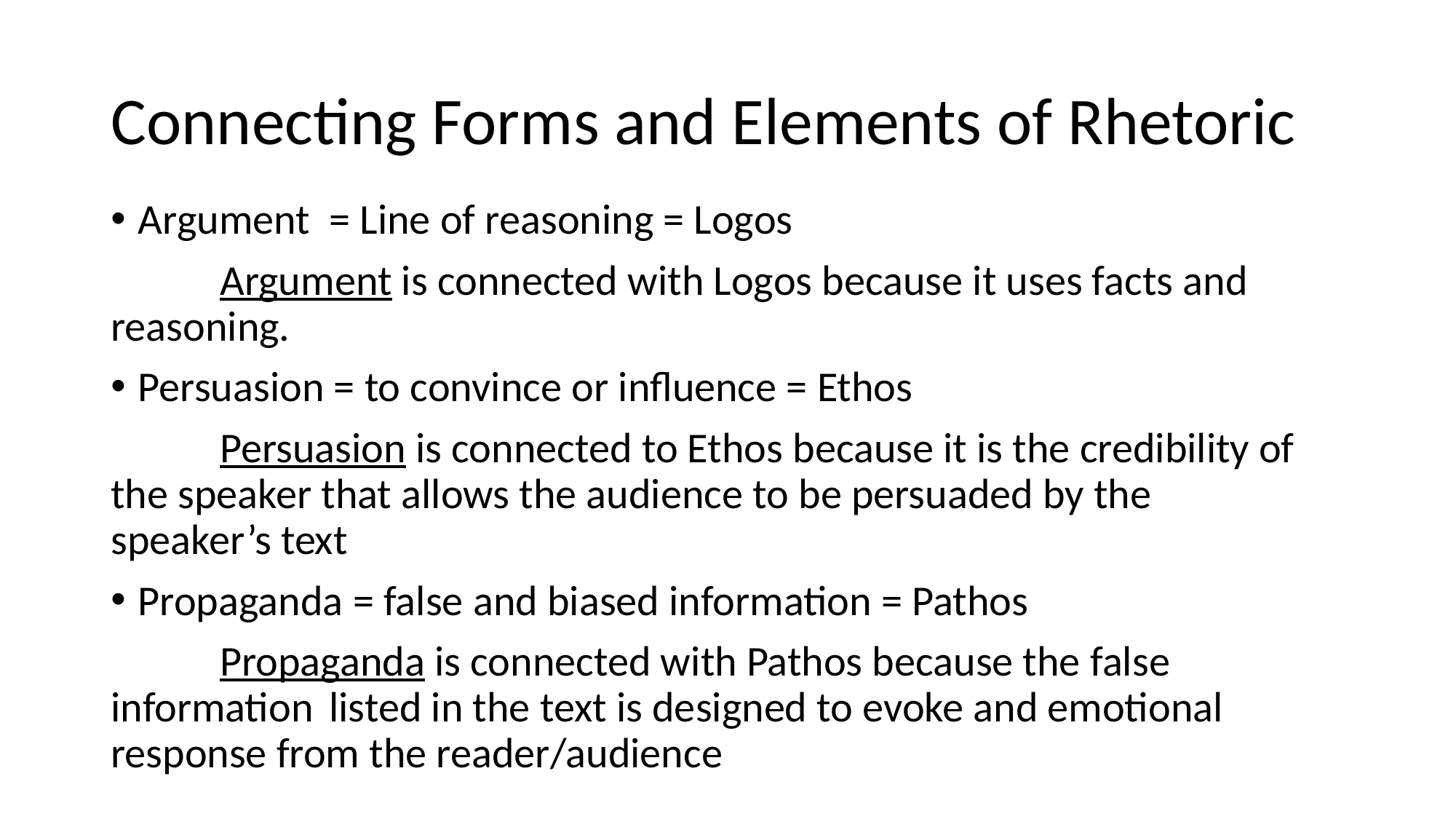

# Connecting Forms and Elements of Rhetoric
Argument  = Line of reasoning = Logos
	Argument is connected with Logos because it uses facts and 	reasoning.
Persuasion = to convince or influence = Ethos
	Persuasion is connected to Ethos because it is the credibility of 	the speaker that allows the audience to be persuaded by the 	speaker’s text
Propaganda = false and biased information = Pathos
	Propaganda is connected with Pathos because the false 	information 	listed in the text is designed to evoke and emotional 	response from the reader/audience